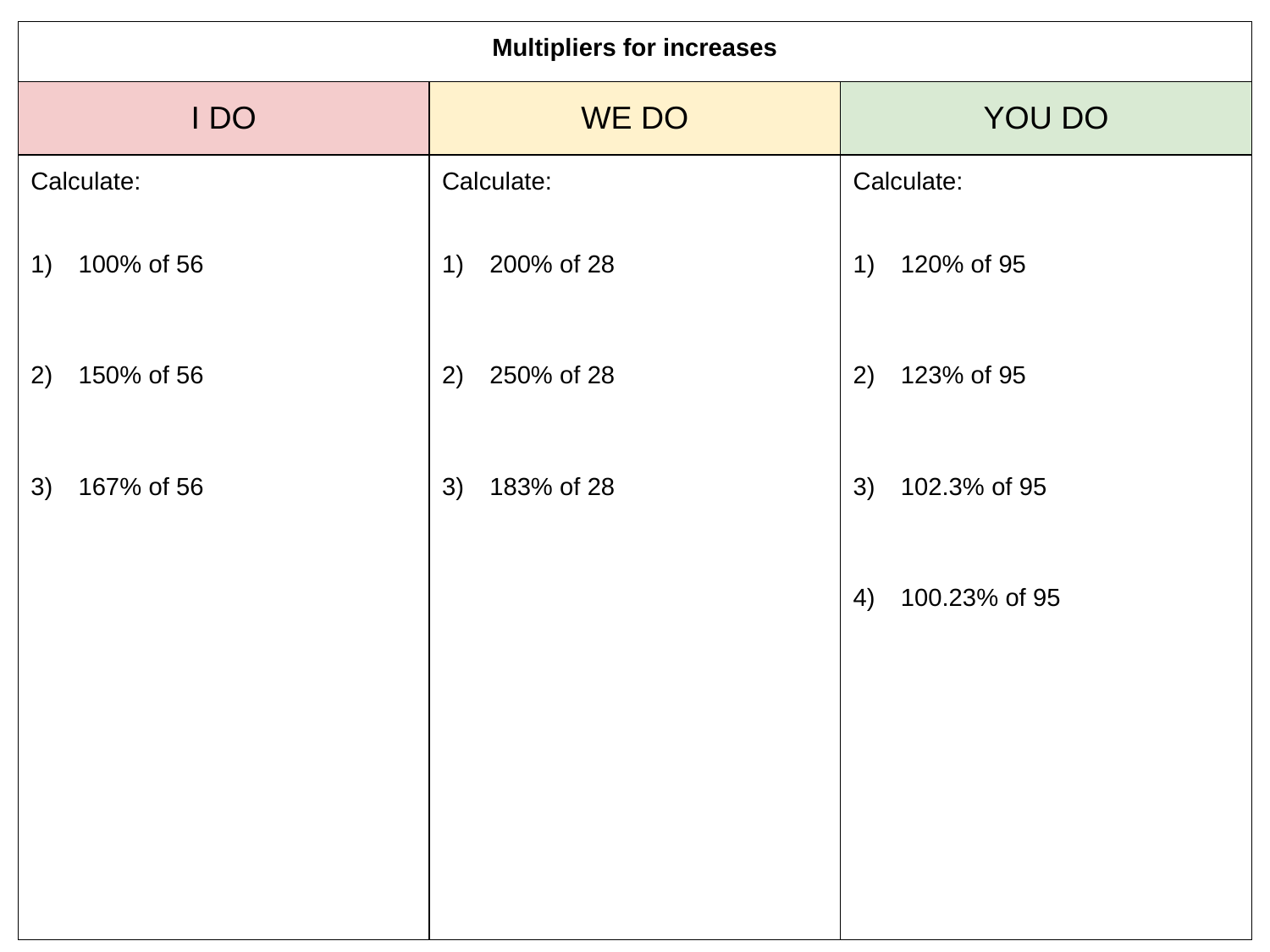

| Multipliers for increases |  |  |
| --- | --- | --- |
| I DO | WE DO | YOU DO |
| Calculate: 100% of 56 150% of 56 167% of 56 | Calculate: 200% of 28 250% of 28 183% of 28 | Calculate: 120% of 95 123% of 95 102.3% of 95 100.23% of 95 |